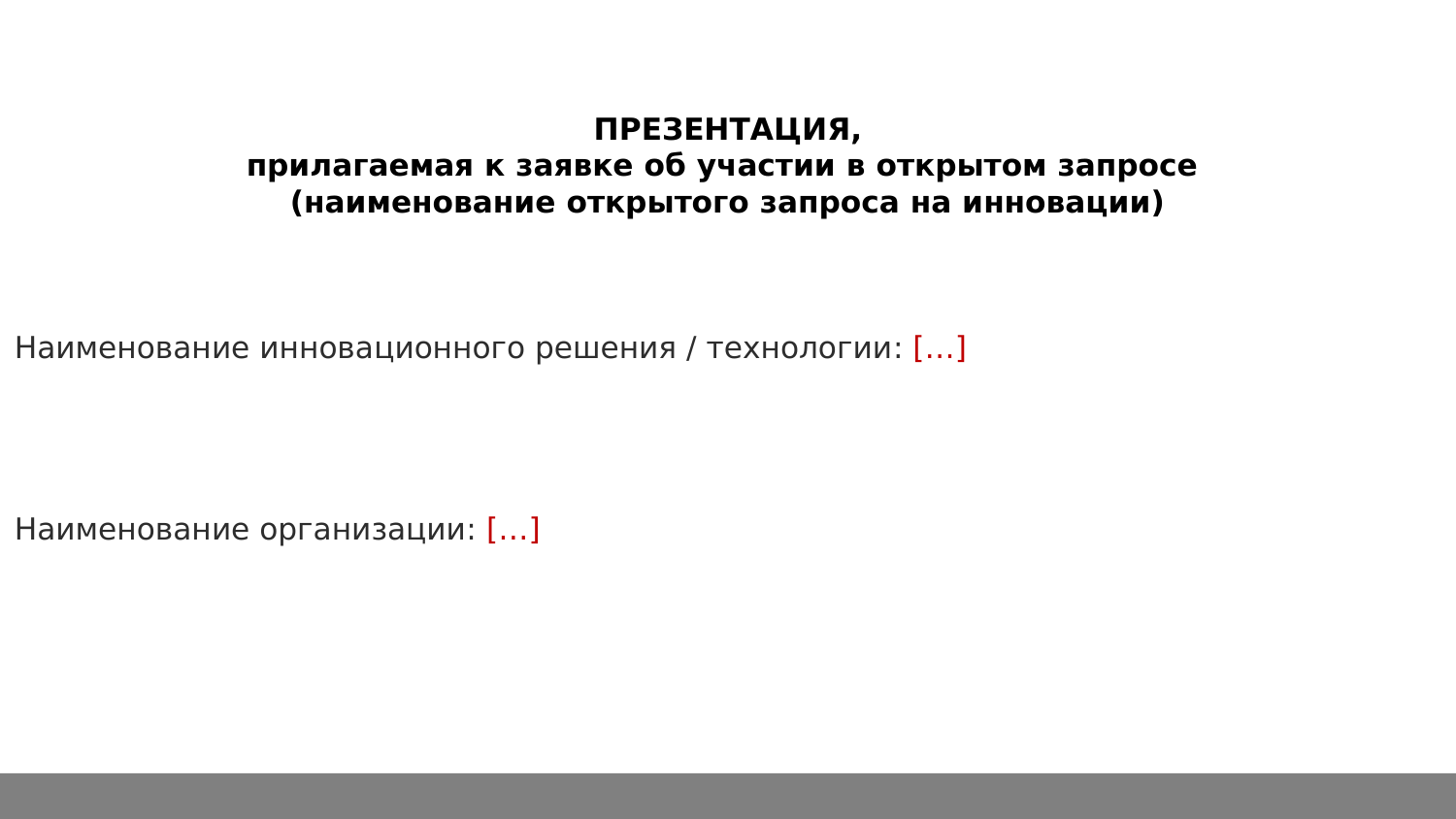

ПРЕЗЕНТАЦИЯ,
прилагаемая к заявке об участии в открытом запросе
(наименование открытого запроса на инновации)

Наименование инновационного решения / технологии: […]

Наименование организации: […]